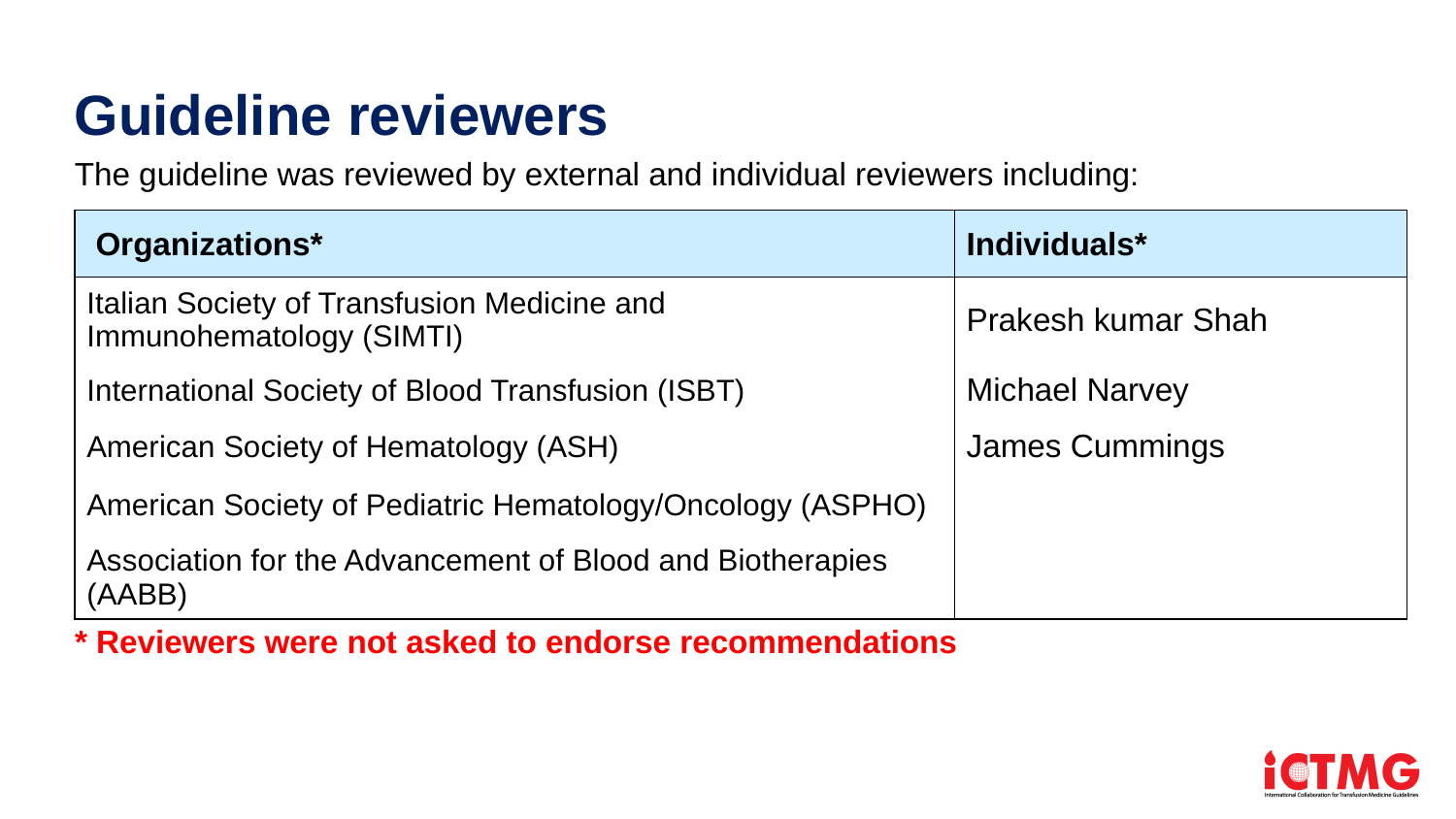

# Guideline reviewers
The guideline was reviewed by external and individual reviewers including:

| Organizations\* | Individuals\* |
| --- | --- |
| Italian Society of Transfusion Medicine and Immunohematology (SIMTI) | Prakesh kumar Shah |
| International Society of Blood Transfusion (ISBT) | Michael Narvey |
| American Society of Hematology (ASH) | James Cummings |
| American Society of Pediatric Hematology/Oncology (ASPHO) |  |
| Association for the Advancement of Blood and Biotherapies (AABB) |  |
* Reviewers were not asked to endorse recommendations